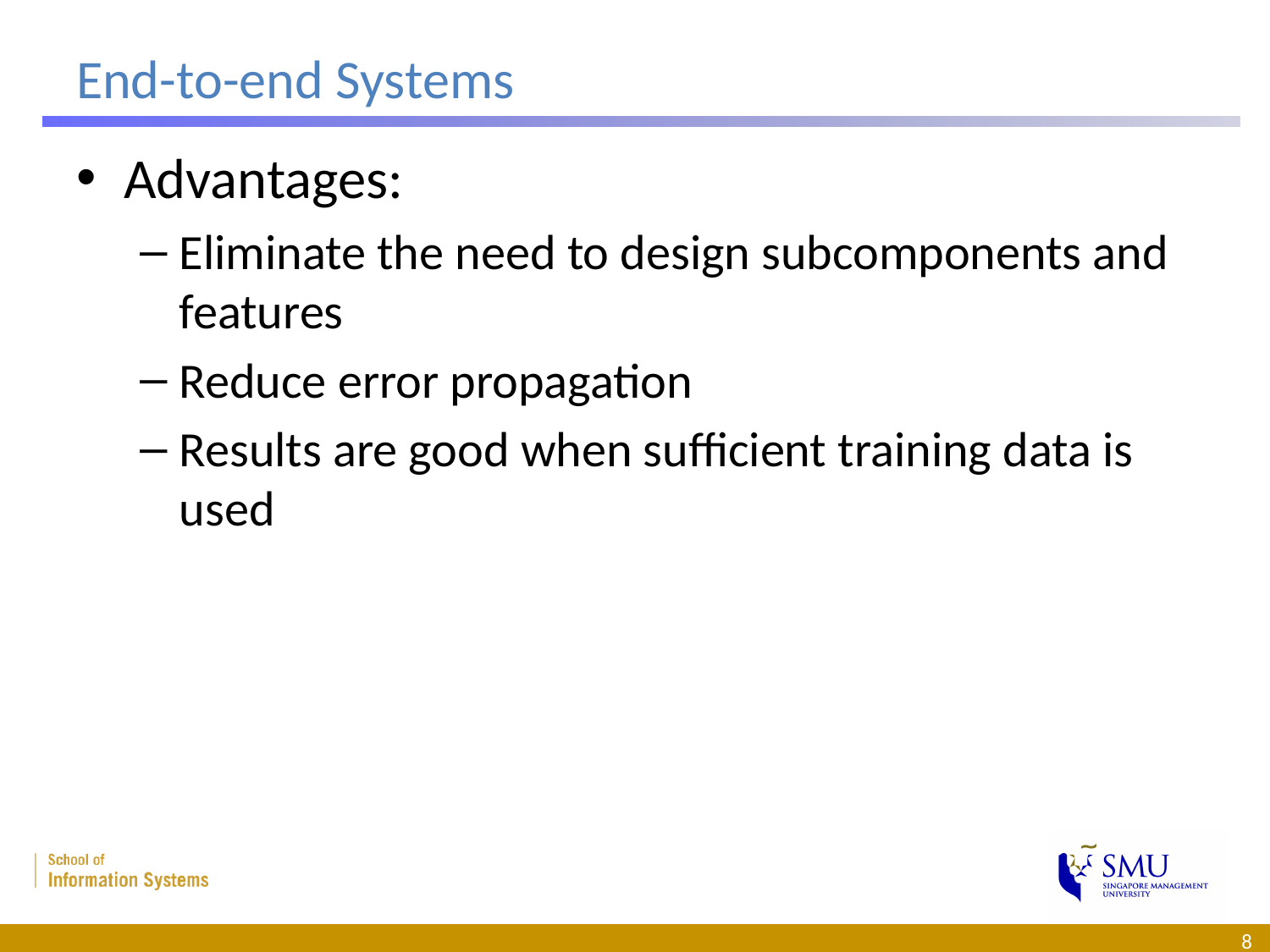

# End-to-end Systems
Advantages:
Eliminate the need to design subcomponents and features
Reduce error propagation
Results are good when sufficient training data is used

8